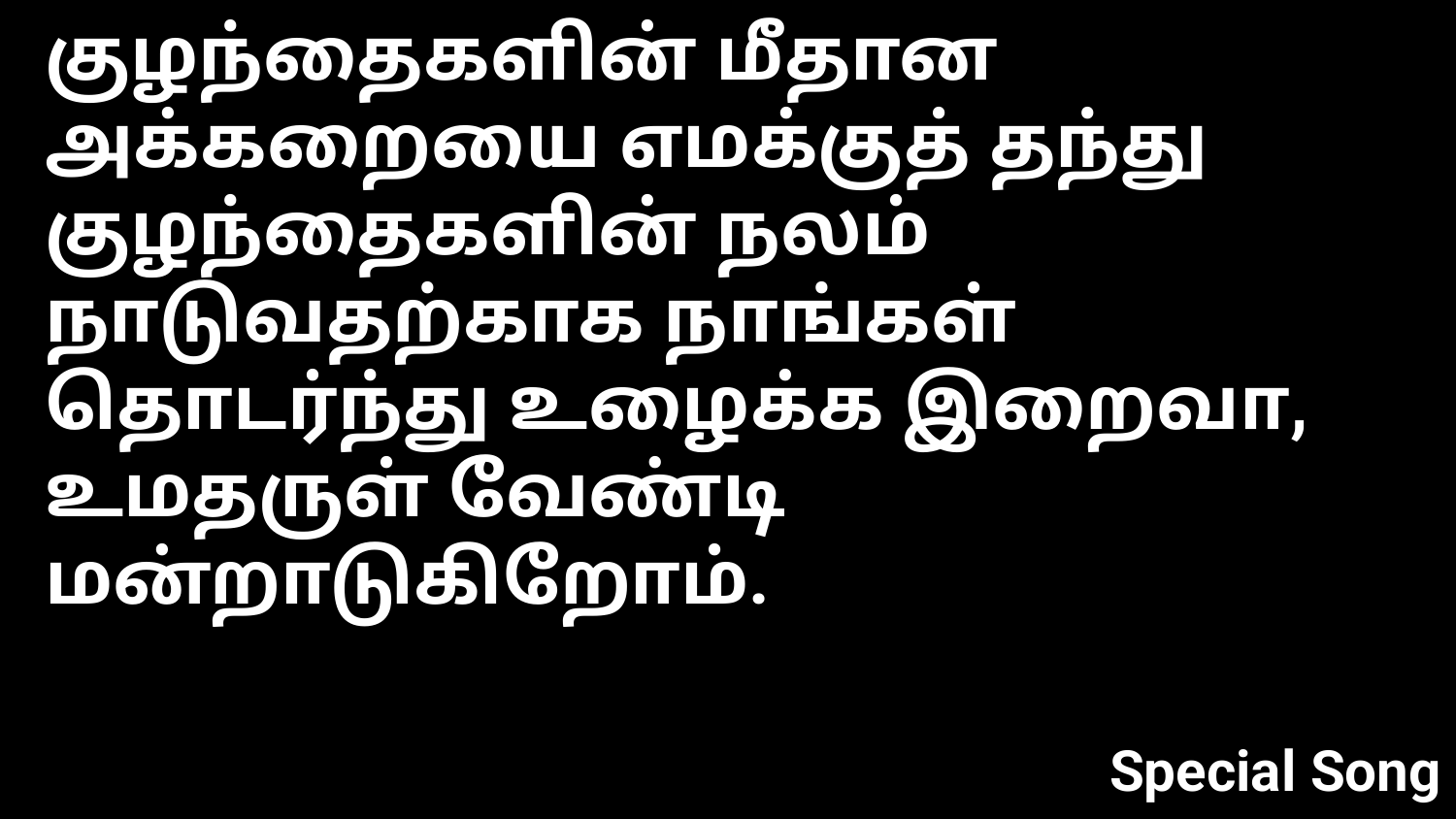

குழந்தைகளின் மீதான அக்கறையை எமக்குத் தந்து குழந்தைகளின் நலம் நாடுவதற்காக நாங்கள் தொடர்ந்து உழைக்க இறைவா, உமதருள் வேண்டி மன்றாடுகிறோம்.

Special Song